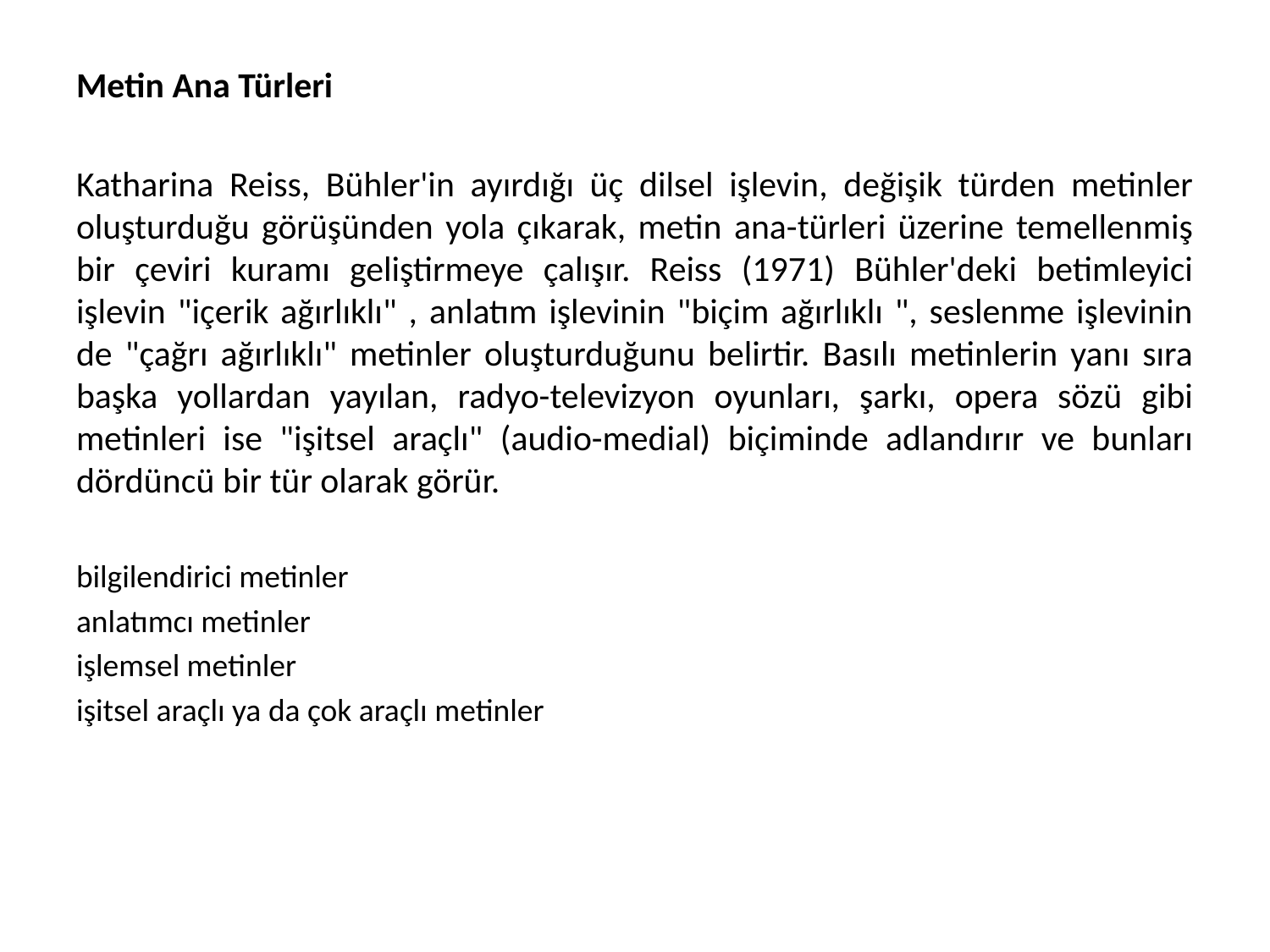

Metin Ana Türleri

Katharina Reiss, Bühler'in ayırdığı üç dilsel işlevin, değişik türden metinler oluşturduğu görüşünden yola çıkarak, metin ana-türleri üzerine temellenmiş bir çeviri kuramı geliştirmeye çalışır. Reiss (1971) Bühler'deki betimleyici işlevin "içerik ağırlıklı" , anlatım işlevinin "biçim ağırlıklı ", seslenme işlevinin de "çağrı ağırlıklı" metinler oluşturduğunu belirtir. Basılı metinlerin yanı sıra başka yollardan yayılan, radyo-televizyon oyunları, şarkı, opera sözü gibi metinleri ise "işitsel araçlı" (audio-medial) biçiminde adlandırır ve bunları dördüncü bir tür olarak görür.

bilgilendirici metinler
anlatımcı metinler
işlemsel metinler
işitsel araçlı ya da çok araçlı metinler